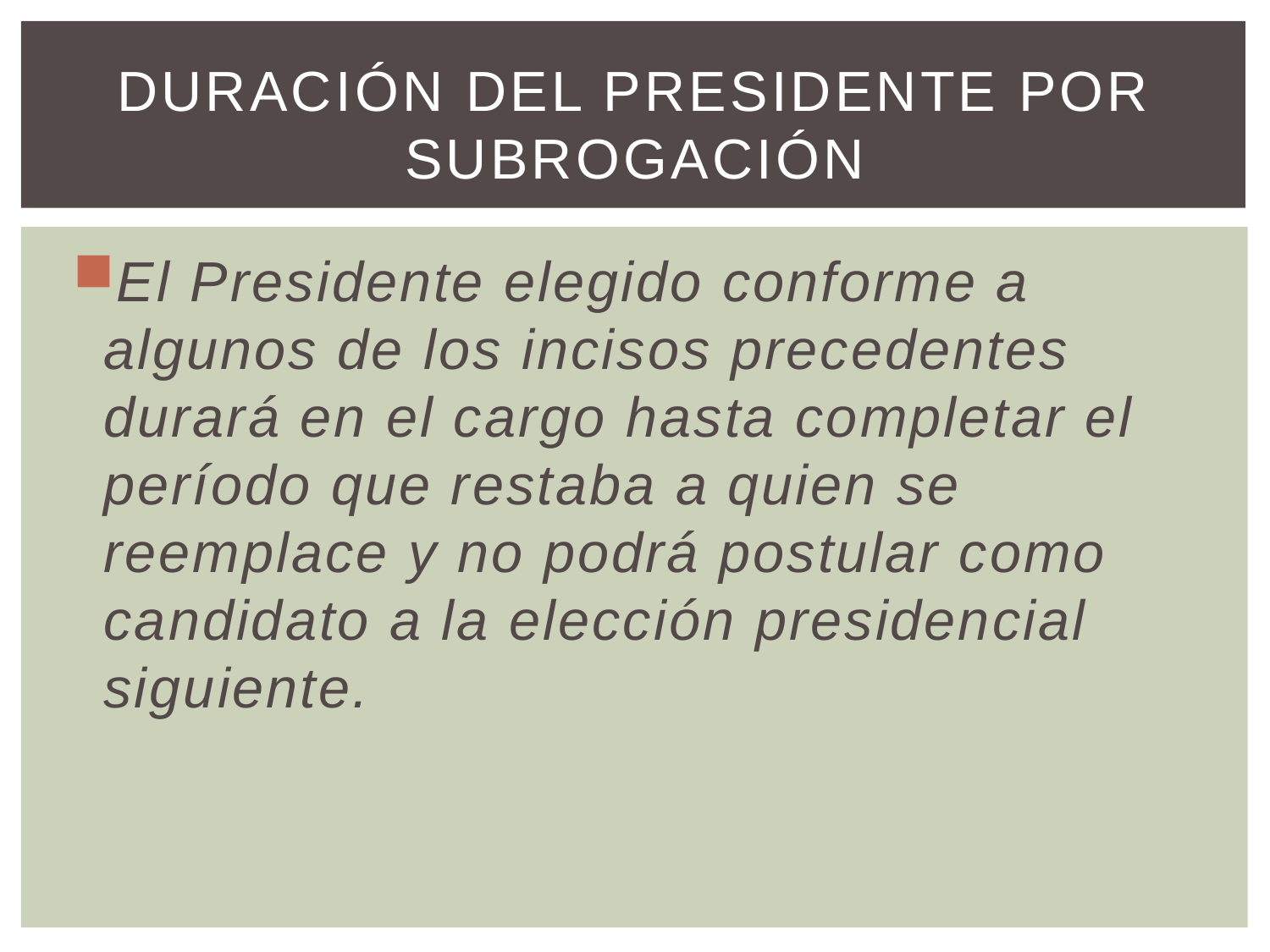

# Duración del Presidente por subrogación
El Presidente elegido conforme a algunos de los incisos precedentes durará en el cargo hasta completar el período que restaba a quien se reemplace y no podrá postular como candidato a la elección presidencial siguiente.